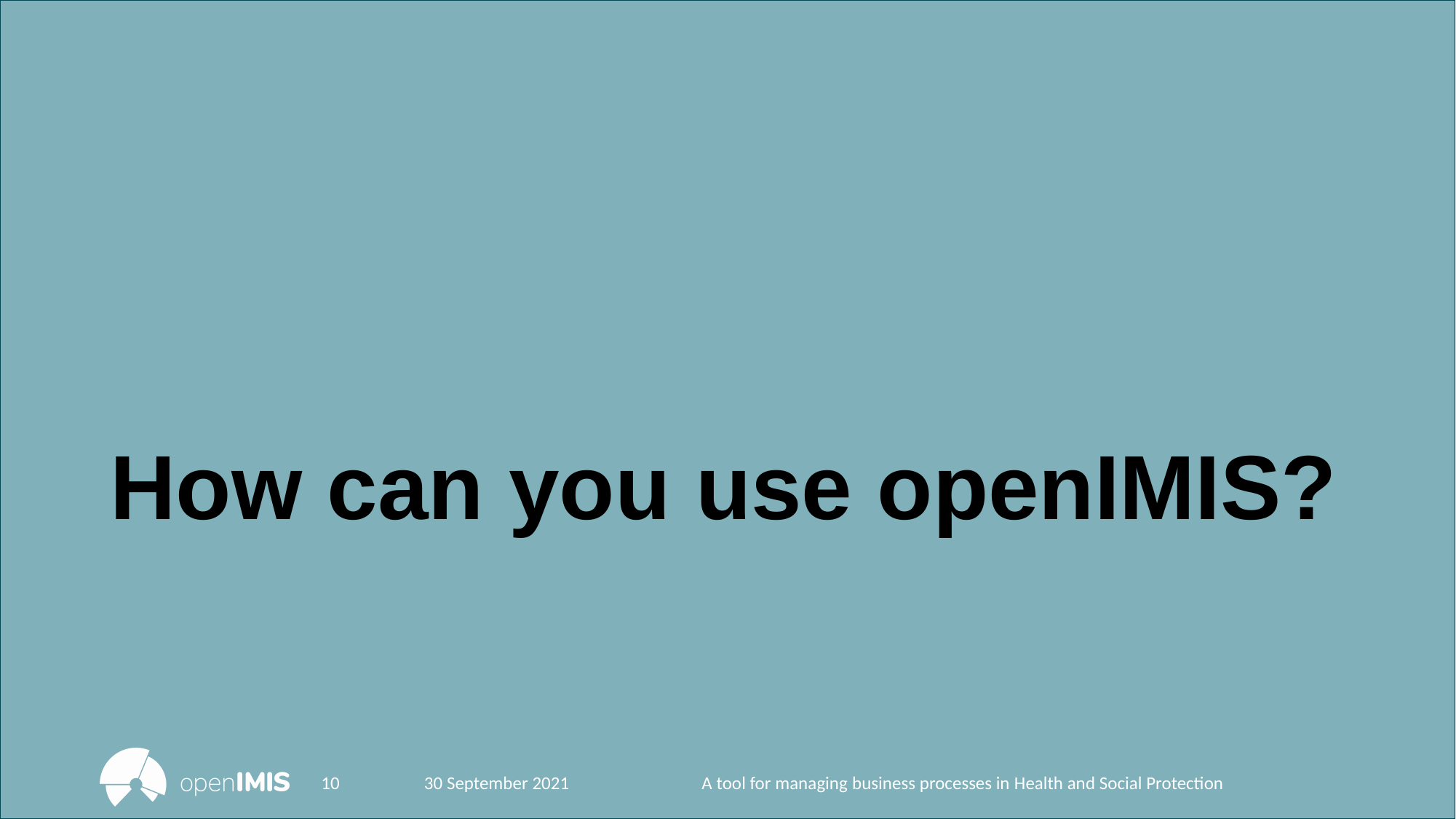

# How can you use openIMIS?
10
30 September 2021
A tool for managing​ business processes in ​Health and Social Protection